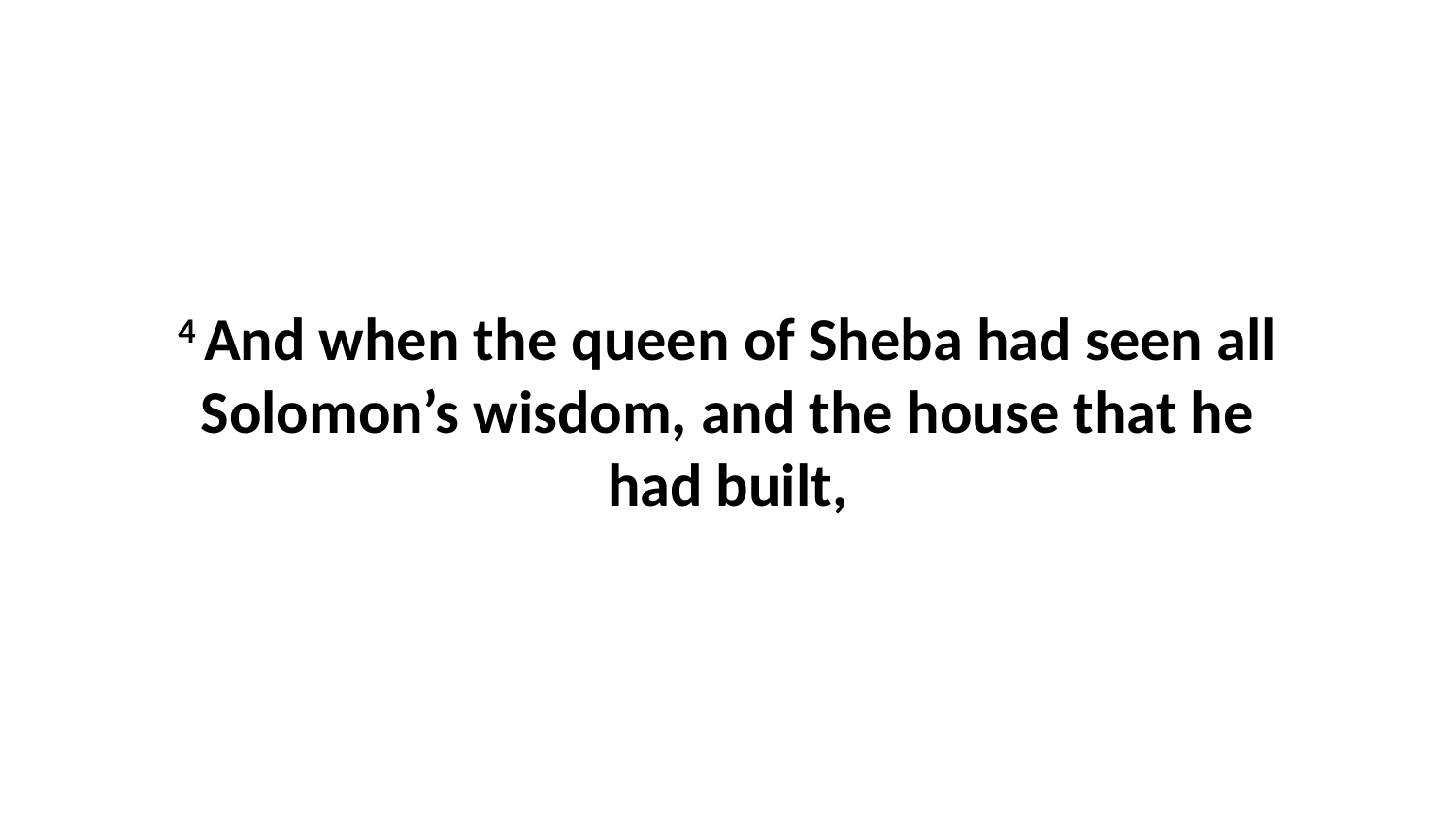

4 And when the queen of Sheba had seen all Solomon’s wisdom, and the house that he had built,